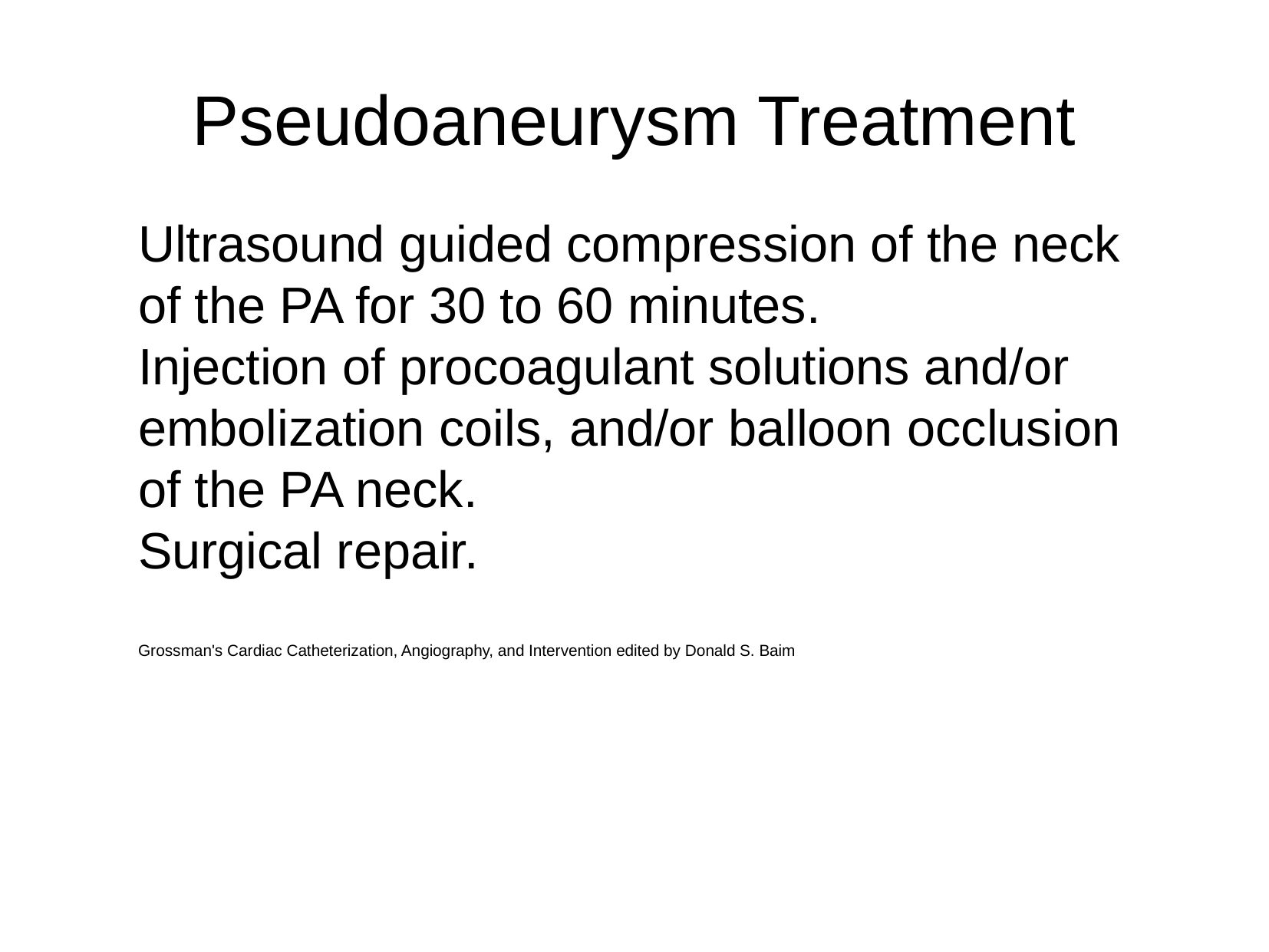

Pseudoaneurysm Treatment
Ultrasound guided compression of the neck of the PA for 30 to 60 minutes.
Injection of procoagulant solutions and/or embolization coils, and/or balloon occlusion of the PA neck.
Surgical repair.

Grossman's Cardiac Catheterization, Angiography, and Intervention edited by Donald S. Baim